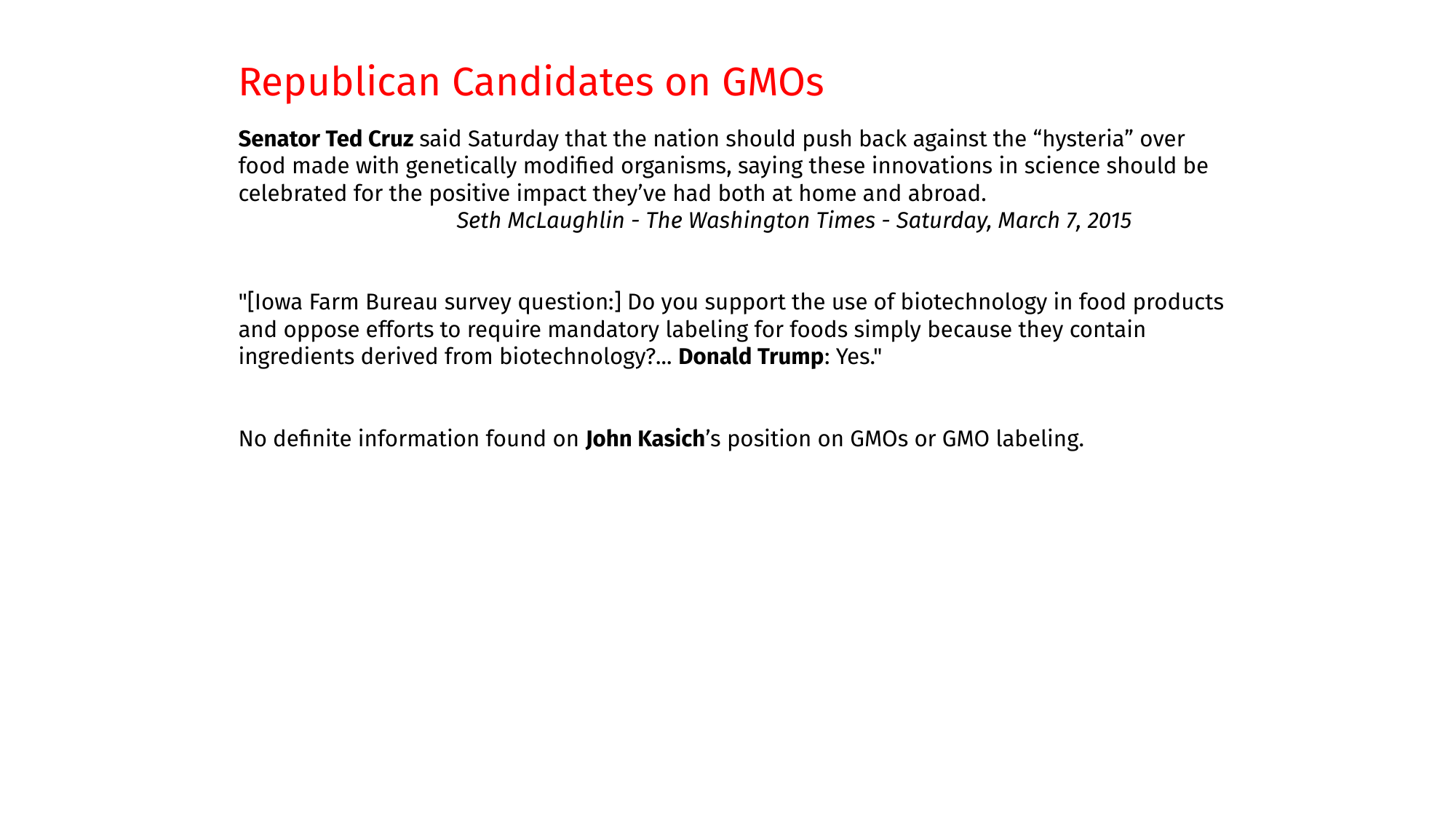

Republican Candidates on GMOs
Senator Ted Cruz said Saturday that the nation should push back against the “hysteria” over food made with genetically modified organisms, saying these innovations in science should be celebrated for the positive impact they’ve had both at home and abroad.
		Seth McLaughlin - The Washington Times - Saturday, March 7, 2015

"[Iowa Farm Bureau survey question:] Do you support the use of biotechnology in food products and oppose efforts to require mandatory labeling for foods simply because they contain ingredients derived from biotechnology?... Donald Trump: Yes."

No definite information found on John Kasich’s position on GMOs or GMO labeling.